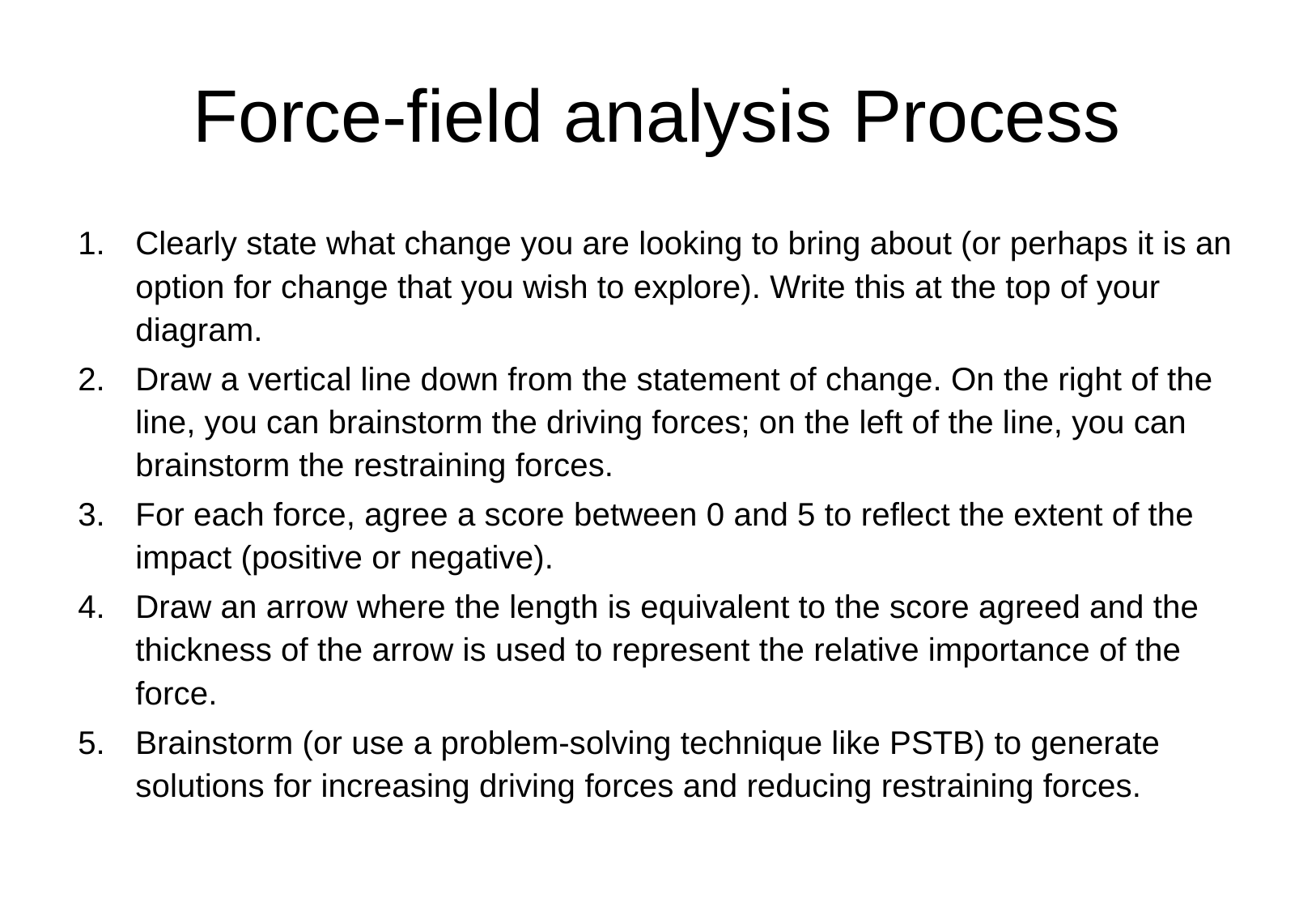

# Force-field analysis Process
Clearly state what change you are looking to bring about (or perhaps it is an option for change that you wish to explore). Write this at the top of your diagram.
Draw a vertical line down from the statement of change. On the right of the line, you can brainstorm the driving forces; on the left of the line, you can brainstorm the restraining forces.
For each force, agree a score between 0 and 5 to reflect the extent of the impact (positive or negative).
Draw an arrow where the length is equivalent to the score agreed and the thickness of the arrow is used to represent the relative importance of the force.
Brainstorm (or use a problem-solving technique like PSTB) to generate solutions for increasing driving forces and reducing restraining forces.